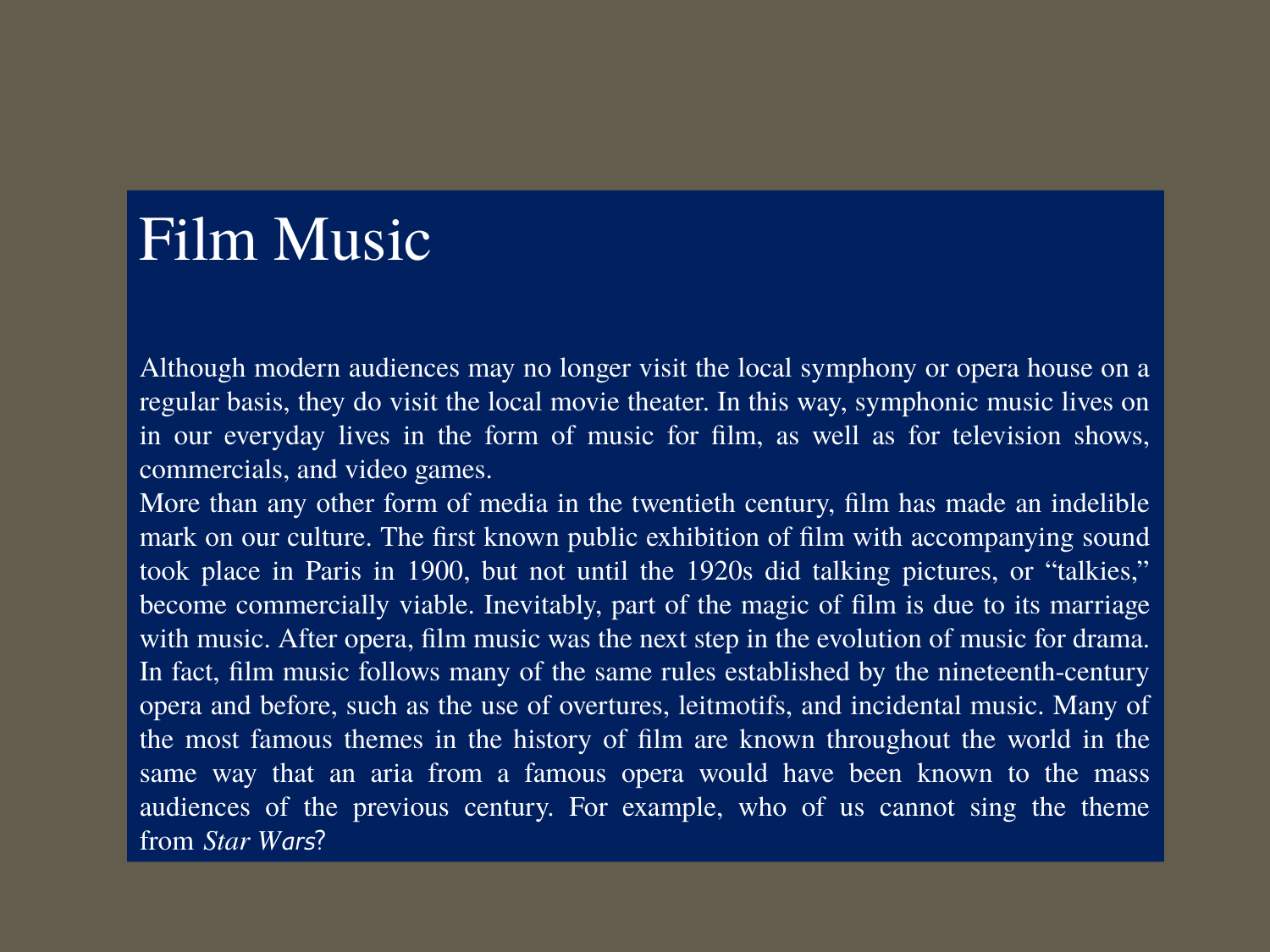

Film Music

Although modern audiences may no longer visit the local symphony or opera house on a regular basis, they do visit the local movie theater. In this way, symphonic music lives on in our everyday lives in the form of music for film, as well as for television shows, commercials, and video games.
More than any other form of media in the twentieth century, film has made an indelible mark on our culture. The first known public exhibition of film with accompanying sound took place in Paris in 1900, but not until the 1920s did talking pictures, or “talkies,” become commercially viable. Inevitably, part of the magic of film is due to its marriage with music. After opera, film music was the next step in the evolution of music for drama. In fact, film music follows many of the same rules established by the nineteenth-century opera and before, such as the use of overtures, leitmotifs, and incidental music. Many of the most famous themes in the history of film are known throughout the world in the same way that an aria from a famous opera would have been known to the mass audiences of the previous century. For example, who of us cannot sing the theme from Star Wars?